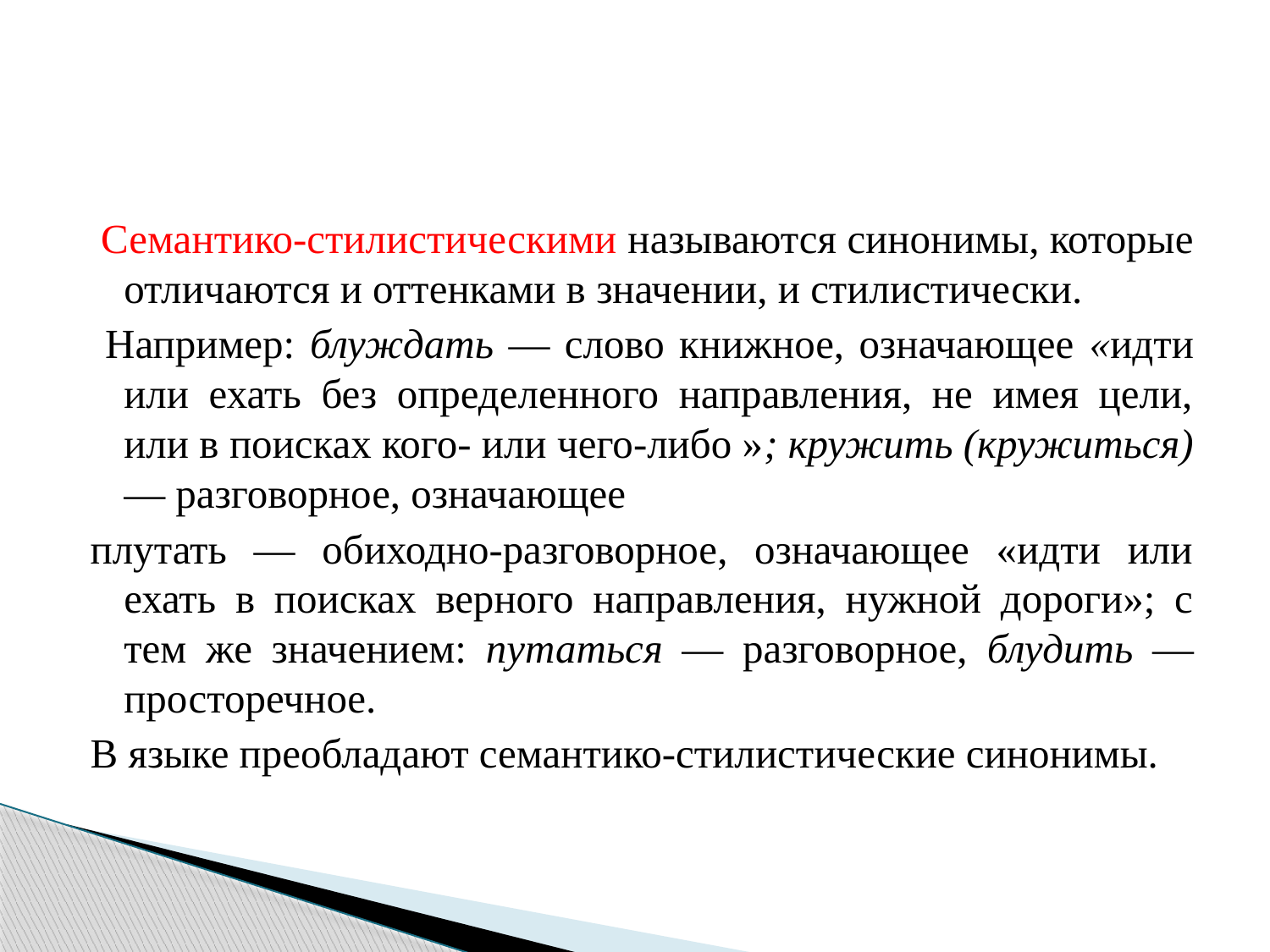

#
 Семантико-стилистическими называются синонимы, которые отличаются и оттенками в значении, и стилистически.
 Например: блуждать — слово книжное, означающее «идти или ехать без определенного направления, не имея цели, или в поисках кого- или чего-либо »; кружить (кружиться) — разговорное, означающее
плутать — обиходно-разговорное, означающее «идти или ехать в поисках верного направления, нужной дороги»; с тем же значением: путаться — разговорное, блудить — просторечное.
В языке преобладают семантико-стилистические синонимы.